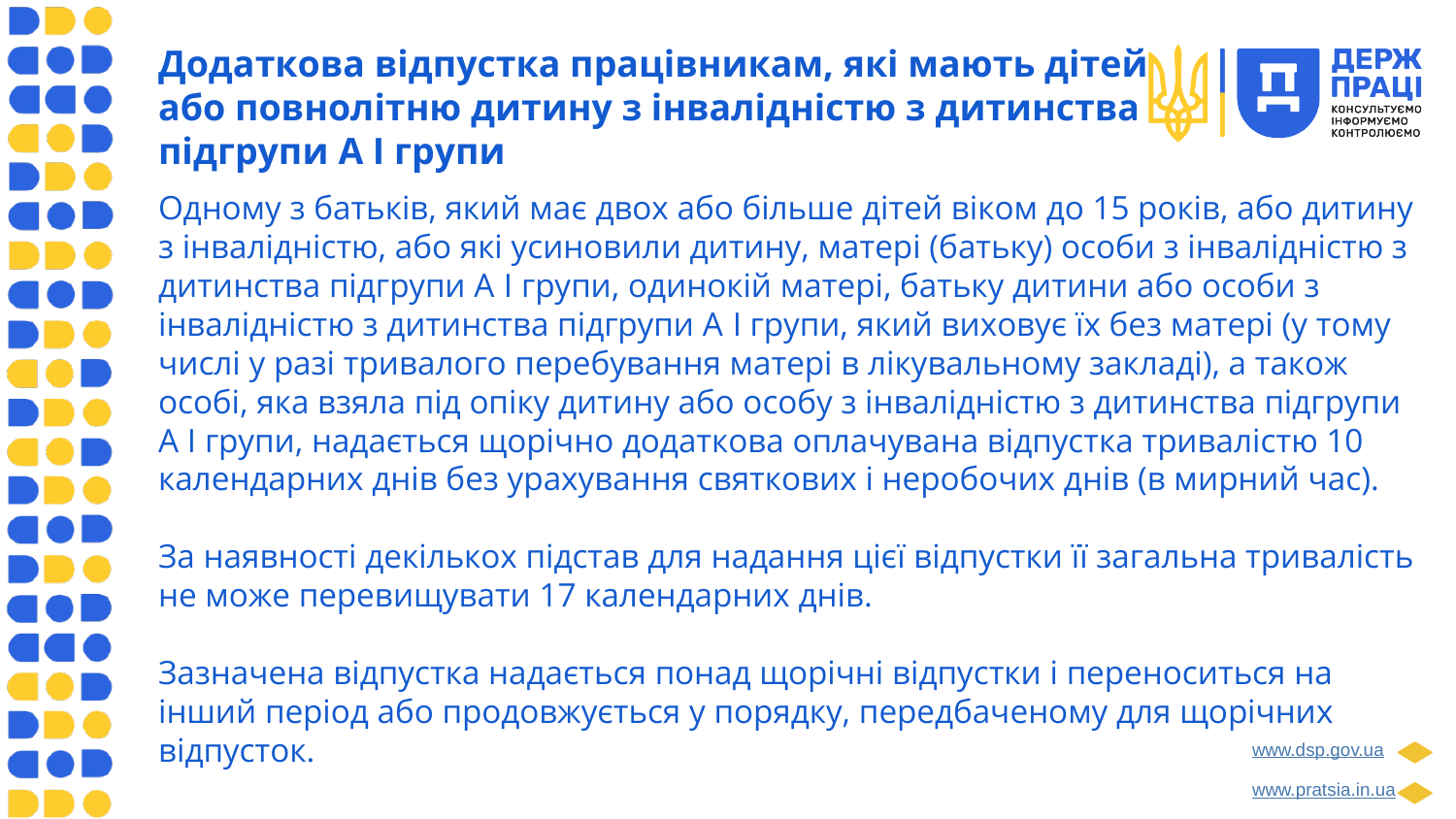

Додаткова відпустка працівникам, які мають дітей або повнолітню дитину з інвалідністю з дитинства підгрупи А I групи
Одному з батьків, який має двох або більше дітей віком до 15 років, або дитину з інвалідністю, або які усиновили дитину, матері (батьку) особи з інвалідністю з дитинства підгрупи А I групи, одинокій матері, батьку дитини або особи з інвалідністю з дитинства підгрупи А I групи, який виховує їх без матері (у тому числі у разі тривалого перебування матері в лікувальному закладі), а також особі, яка взяла під опіку дитину або особу з інвалідністю з дитинства підгрупи А I групи, надається щорічно додаткова оплачувана відпустка тривалістю 10 календарних днів без урахування святкових і неробочих днів (в мирний час).

За наявності декількох підстав для надання цієї відпустки її загальна тривалість не може перевищувати 17 календарних днів.

Зазначена відпустка надається понад щорічні відпустки і переноситься на інший період або продовжується у порядку, передбаченому для щорічних відпусток.